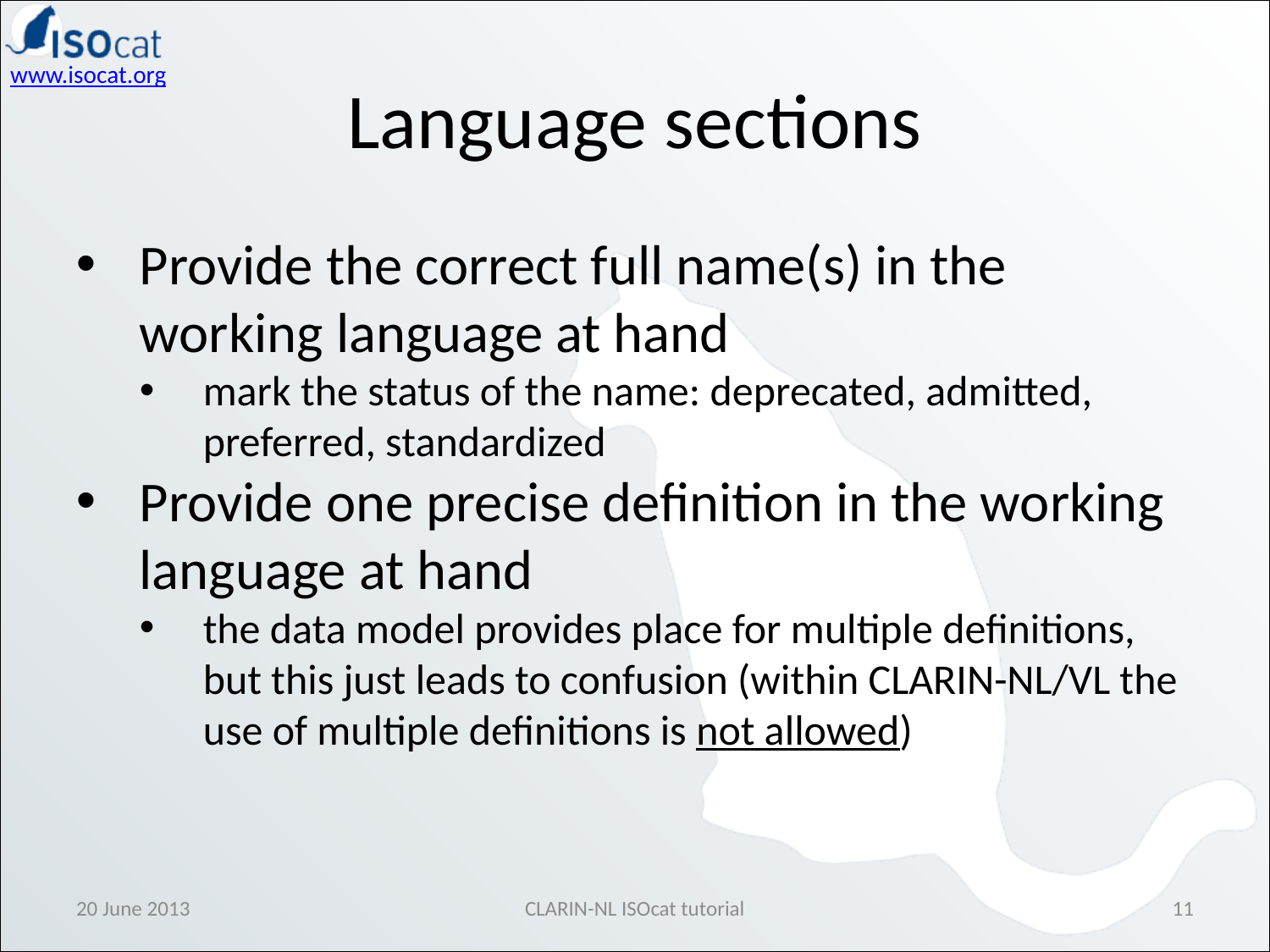

Language sections
Provide the correct full name(s) in the working language at hand
mark the status of the name: deprecated, admitted, preferred, standardized
Provide one precise definition in the working language at hand
the data model provides place for multiple definitions, but this just leads to confusion (within CLARIN-NL/VL the use of multiple definitions is not allowed)

20 June 2013
CLARIN-NL ISOcat tutorial
11